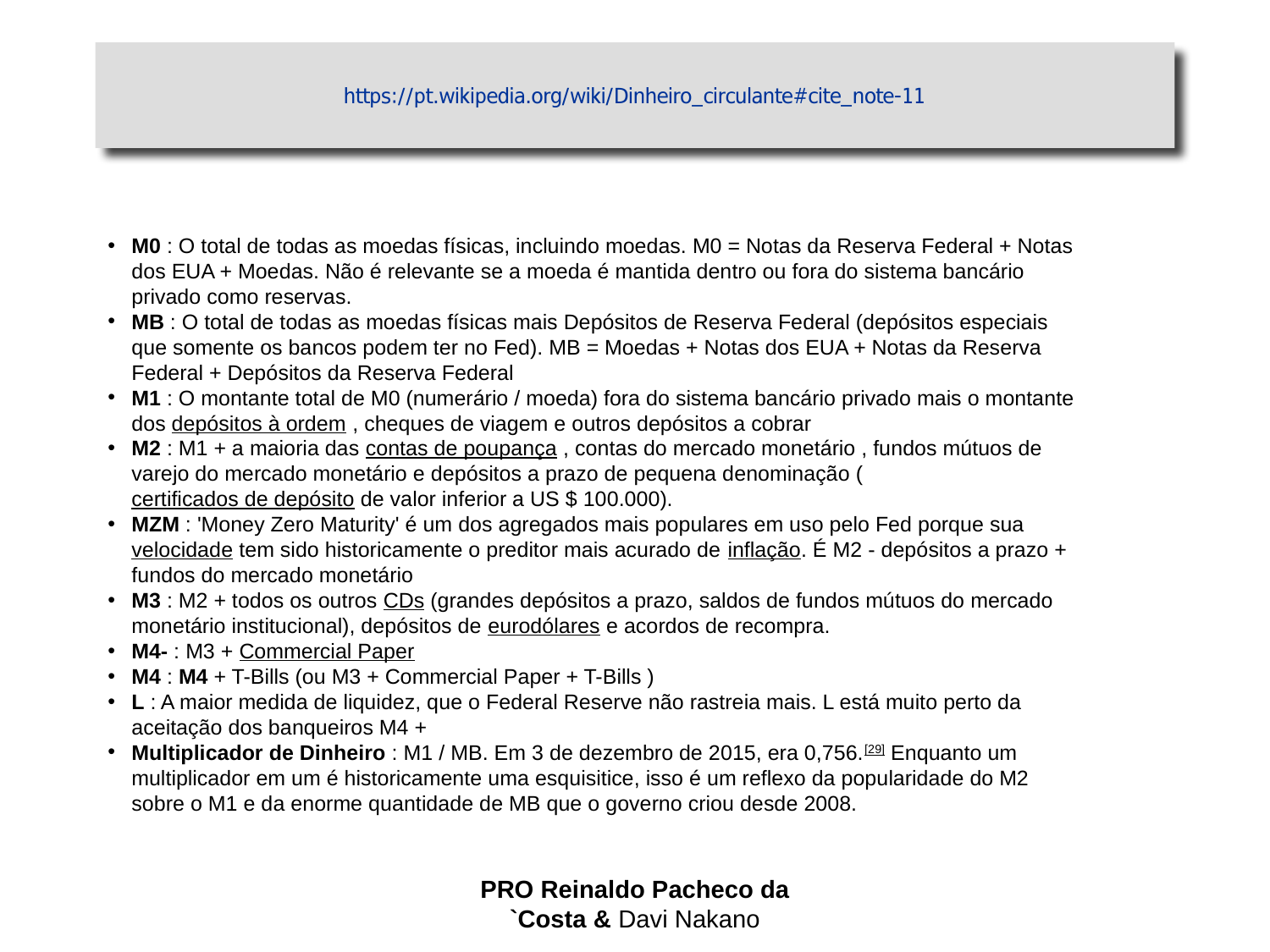

# https://pt.wikipedia.org/wiki/Dinheiro_circulante#cite_note-11
M0 : O total de todas as moedas físicas, incluindo moedas. M0 = Notas da Reserva Federal + Notas dos EUA + Moedas. Não é relevante se a moeda é mantida dentro ou fora do sistema bancário privado como reservas.
MB : O total de todas as moedas físicas mais Depósitos de Reserva Federal (depósitos especiais que somente os bancos podem ter no Fed). MB = Moedas + Notas dos EUA + Notas da Reserva Federal + Depósitos da Reserva Federal
M1 : O montante total de M0 (numerário / moeda) fora do sistema bancário privado mais o montante dos depósitos à ordem , cheques de viagem e outros depósitos a cobrar
M2 : M1 + a maioria das contas de poupança , contas do mercado monetário , fundos mútuos de varejo do mercado monetário e depósitos a prazo de pequena denominação ( certificados de depósito de valor inferior a US $ 100.000).
MZM : 'Money Zero Maturity' é um dos agregados mais populares em uso pelo Fed porque sua velocidade tem sido historicamente o preditor mais acurado de inflação. É M2 - depósitos a prazo + fundos do mercado monetário
M3 : M2 + todos os outros CDs (grandes depósitos a prazo, saldos de fundos mútuos do mercado monetário institucional), depósitos de eurodólares e acordos de recompra.
M4- : M3 + Commercial Paper
M4 : M4 + T-Bills (ou M3 + Commercial Paper + T-Bills )
L : A maior medida de liquidez, que o Federal Reserve não rastreia mais. L está muito perto da aceitação dos banqueiros M4 +
Multiplicador de Dinheiro : M1 / MB. Em 3 de dezembro de 2015, era 0,756.[29] Enquanto um multiplicador em um é historicamente uma esquisitice, isso é um reflexo da popularidade do M2 sobre o M1 e da enorme quantidade de MB que o governo criou desde 2008.
PRO Reinaldo Pacheco da `Costa & Davi Nakano